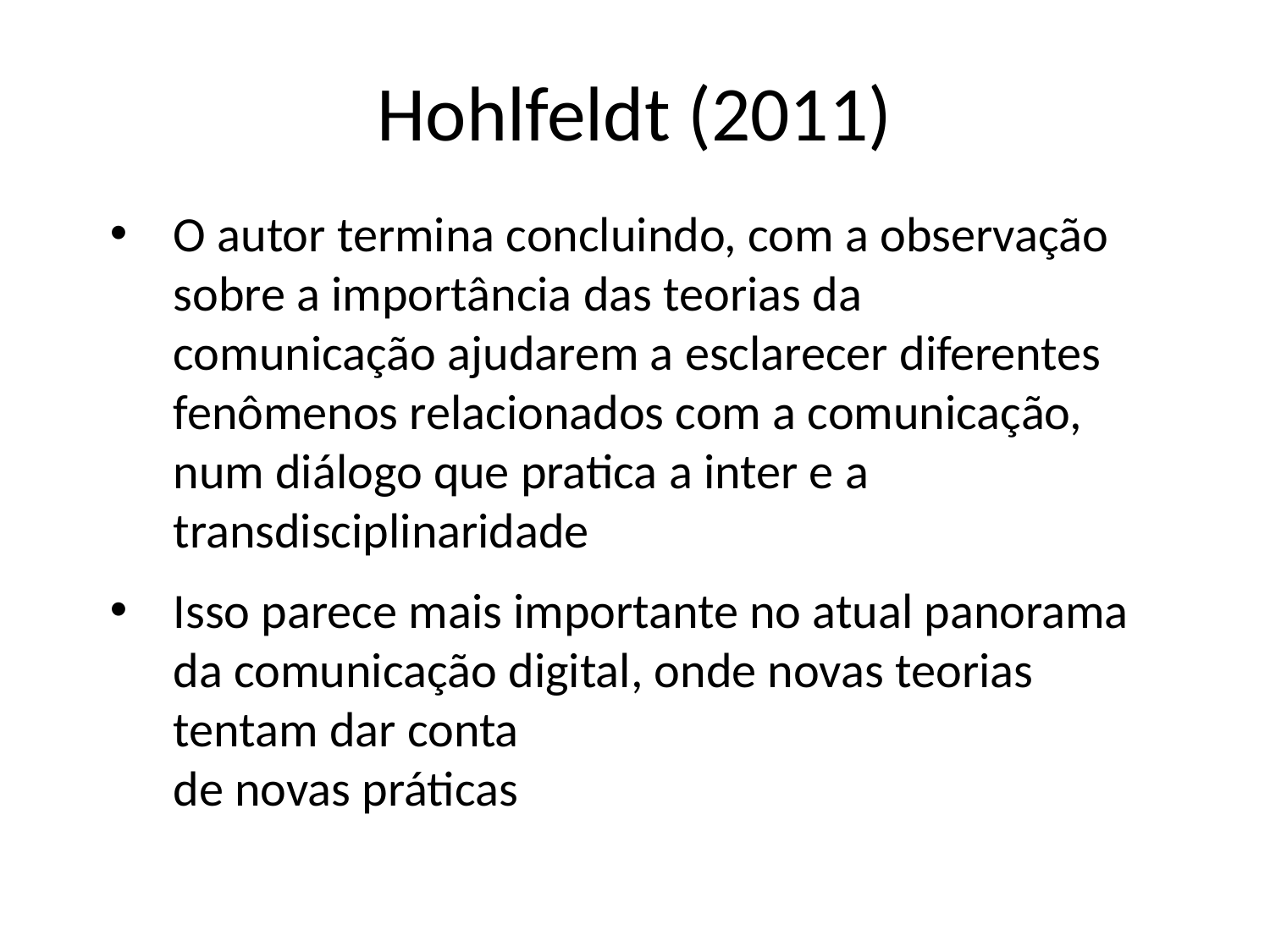

Hohlfeldt (2011)
O autor termina concluindo, com a observação sobre a importância das teorias da comunicação ajudarem a esclarecer diferentes fenômenos relacionados com a comunicação, num diálogo que pratica a inter e a transdisciplinaridade
Isso parece mais importante no atual panorama da comunicação digital, onde novas teorias tentam dar conta
de novas práticas